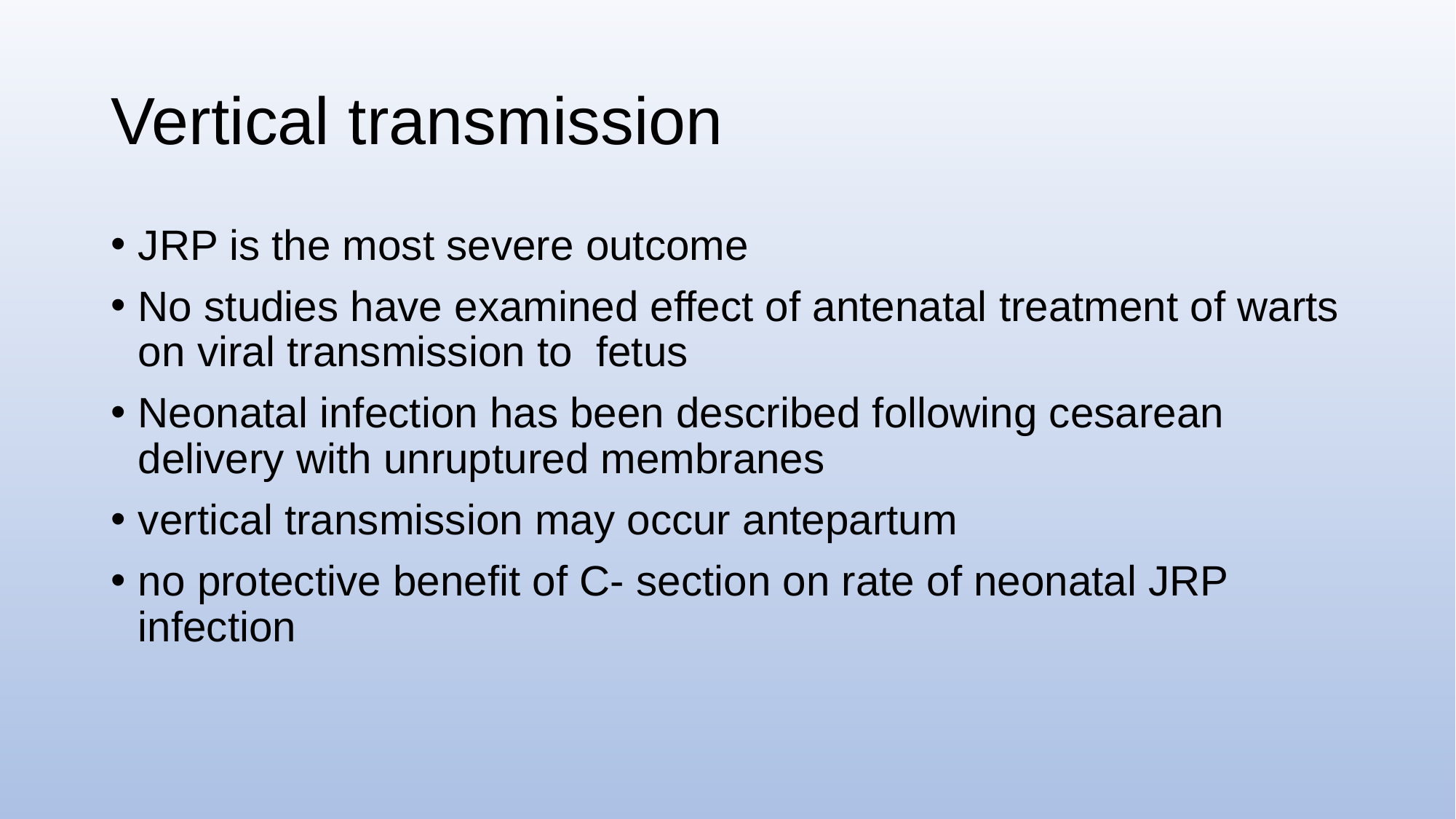

# Vertical transmission
JRP is the most severe outcome
No studies have examined effect of antenatal treatment of warts on viral transmission to  fetus
Neonatal infection has been described following cesarean delivery with unruptured membranes
vertical transmission may occur antepartum
no protective benefit of C- section on rate of neonatal JRP infection